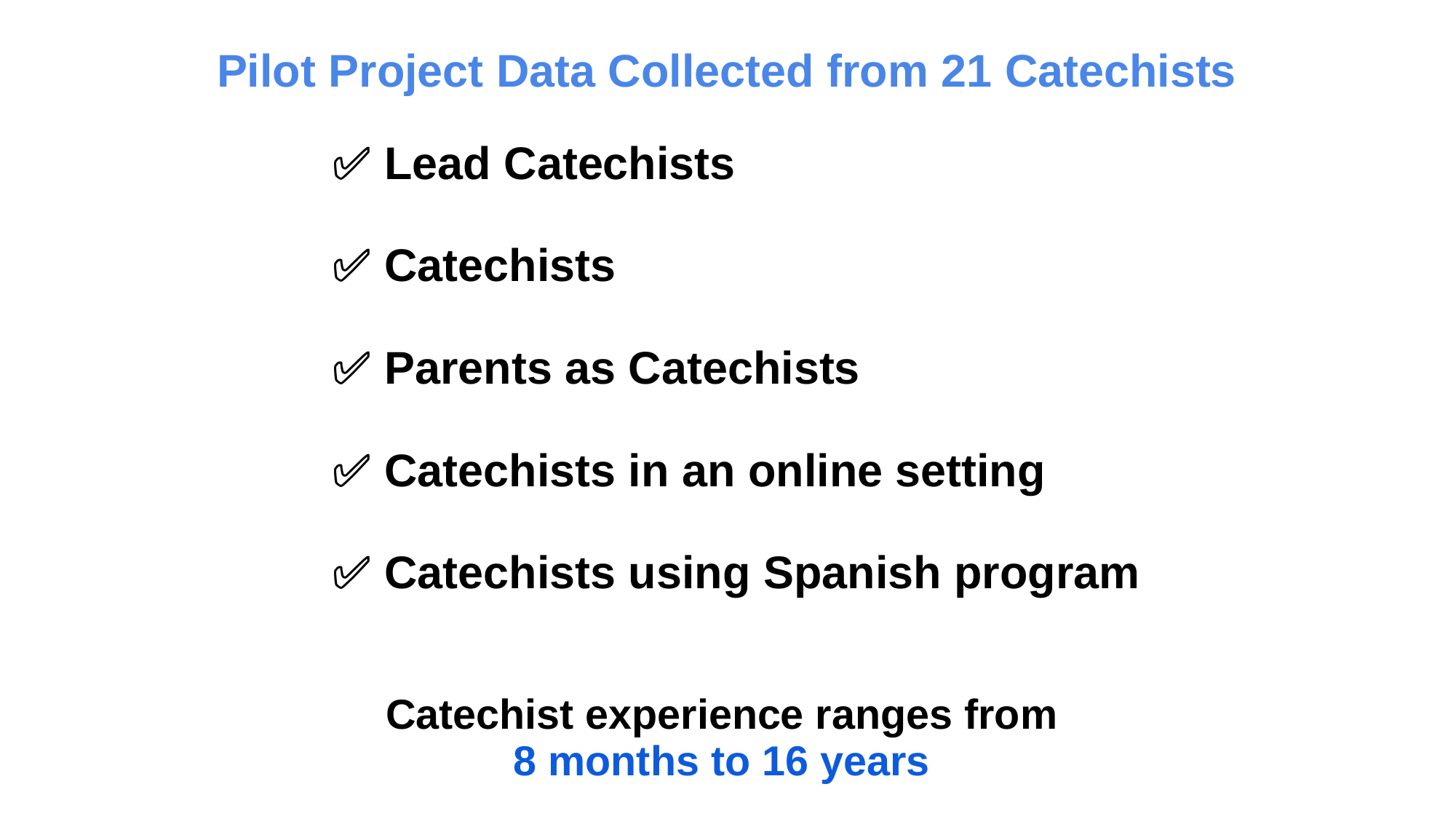

Pilot Project Data Collected from 21 Catechists

✅ Lead Catechists

✅ Catechists

✅ Parents as Catechists

✅ Catechists in an online setting

✅ Catechists using Spanish program

Catechist experience ranges from
8 months to 16 years